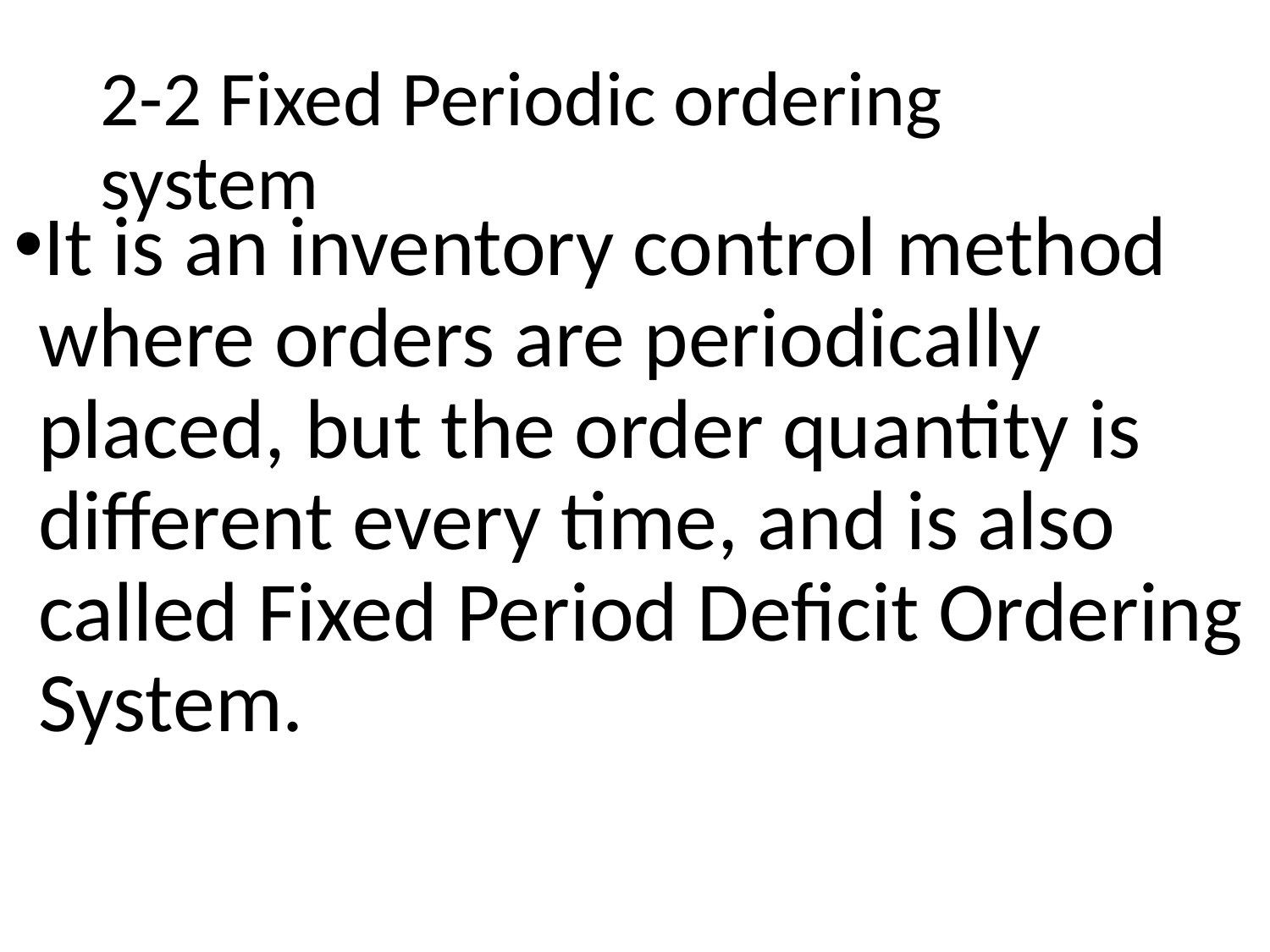

# 2-2 Fixed Periodic ordering system
It is an inventory control method where orders are periodically placed, but the order quantity is different every time, and is also called Fixed Period Deficit Ordering System.